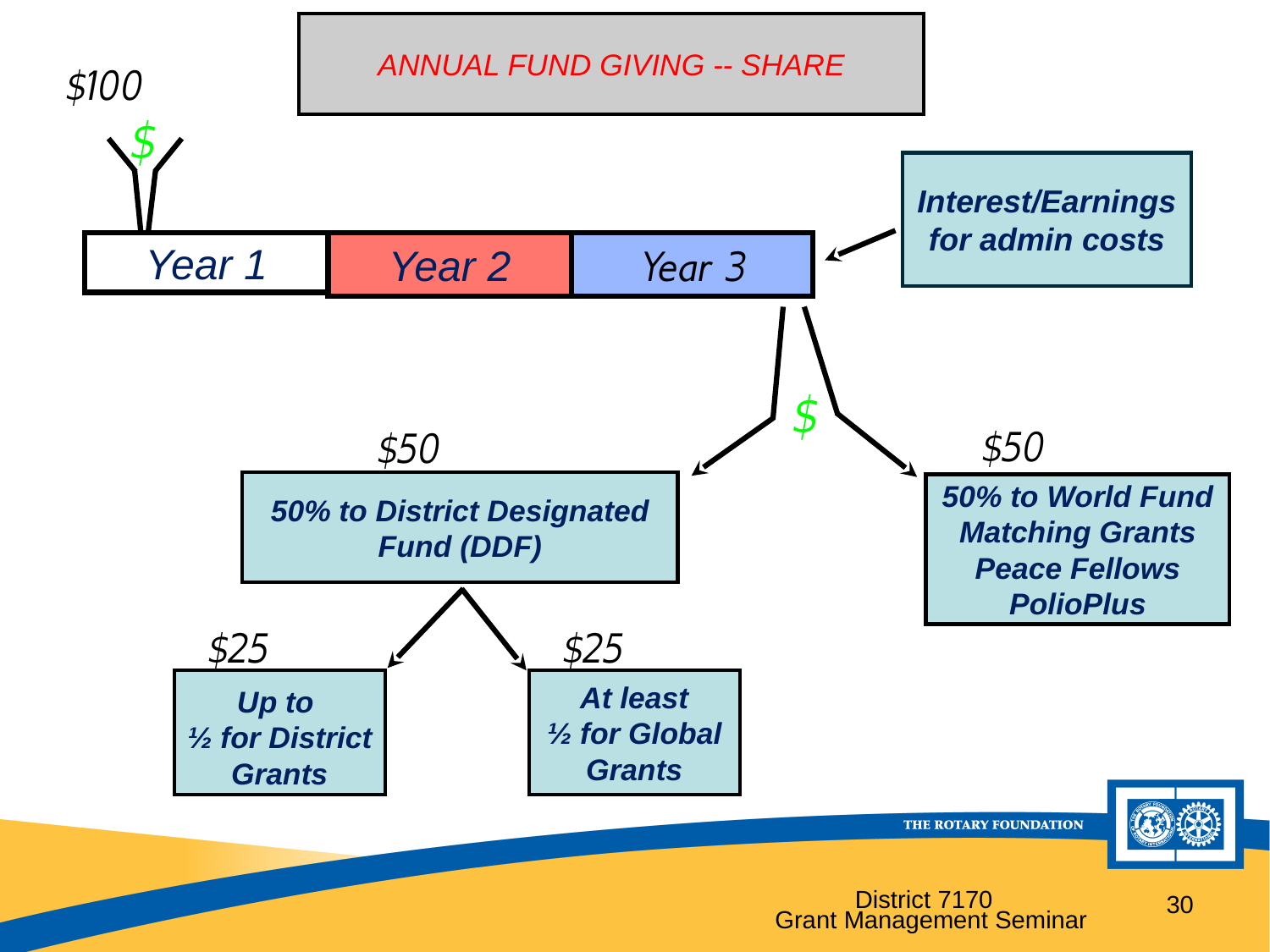

ANNUAL FUND GIVING -- SHARE
$100
$

Interest/Earnings for admin costs

Year 1
Year 2
Year 3

$

$50
$50
50% to District Designated Fund (DDF)
50% to World Fund
Matching Grants
Peace Fellows
PolioPlus

$25
$25

Up to
½ for District Grants

At least
½ for Global Grants

District 7170
30